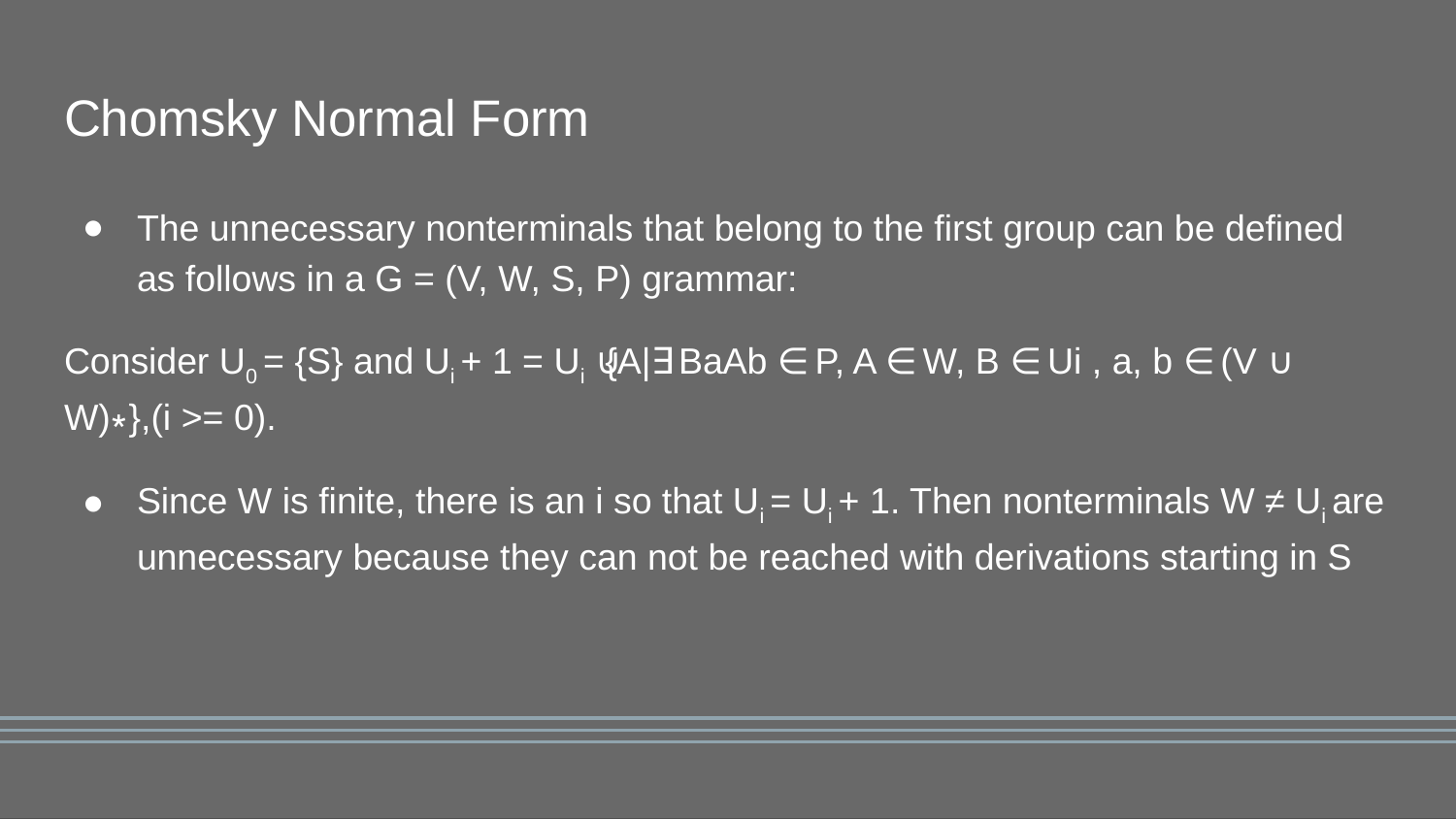

# Chomsky Normal Form
The unnecessary nonterminals that belong to the first group can be defined as follows in a G = (V, W, S, P) grammar:
Consider U0 = {S} and Ui + 1 = Ui ∪ {A|∃BaAb ∈ P, A ∈ W, B ∈ Ui , a, b ∈ (V ∪ W)∗},(i >= 0).
Since W is finite, there is an i so that Ui = Ui + 1. Then nonterminals W ≠ Ui are unnecessary because they can not be reached with derivations starting in S